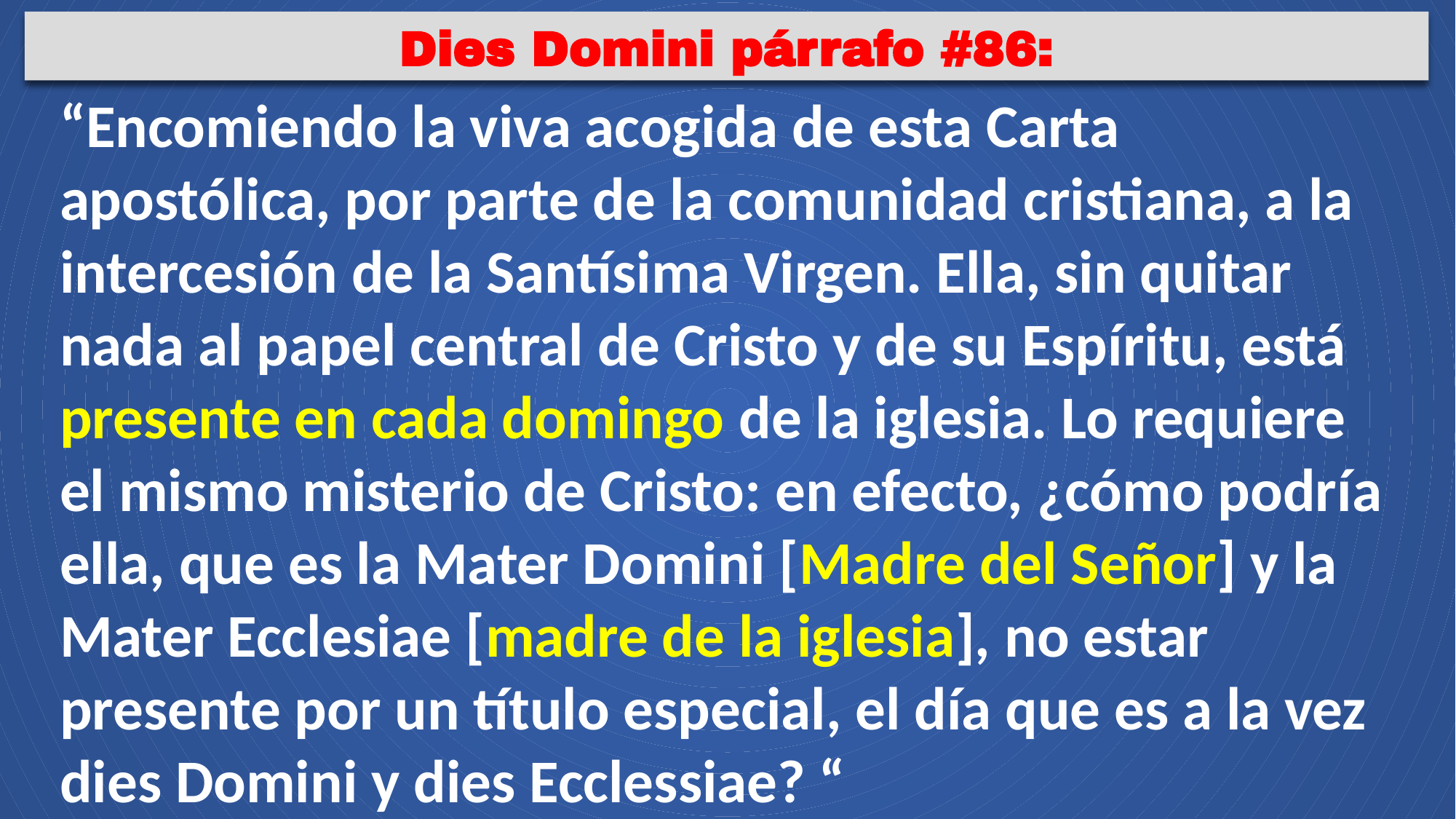

Dies Domini párrafo #86:
“Encomiendo la viva acogida de esta Carta apostólica, por parte de la comunidad cristiana, a la intercesión de la Santísima Virgen. Ella, sin quitar nada al papel central de Cristo y de su Espíritu, está presente en cada domingo de la iglesia. Lo requiere el mismo misterio de Cristo: en efecto, ¿cómo podría ella, que es la Mater Domini [Madre del Señor] y la Mater Ecclesiae [madre de la iglesia], no estar presente por un título especial, el día que es a la vez dies Domini y dies Ecclessiae? “